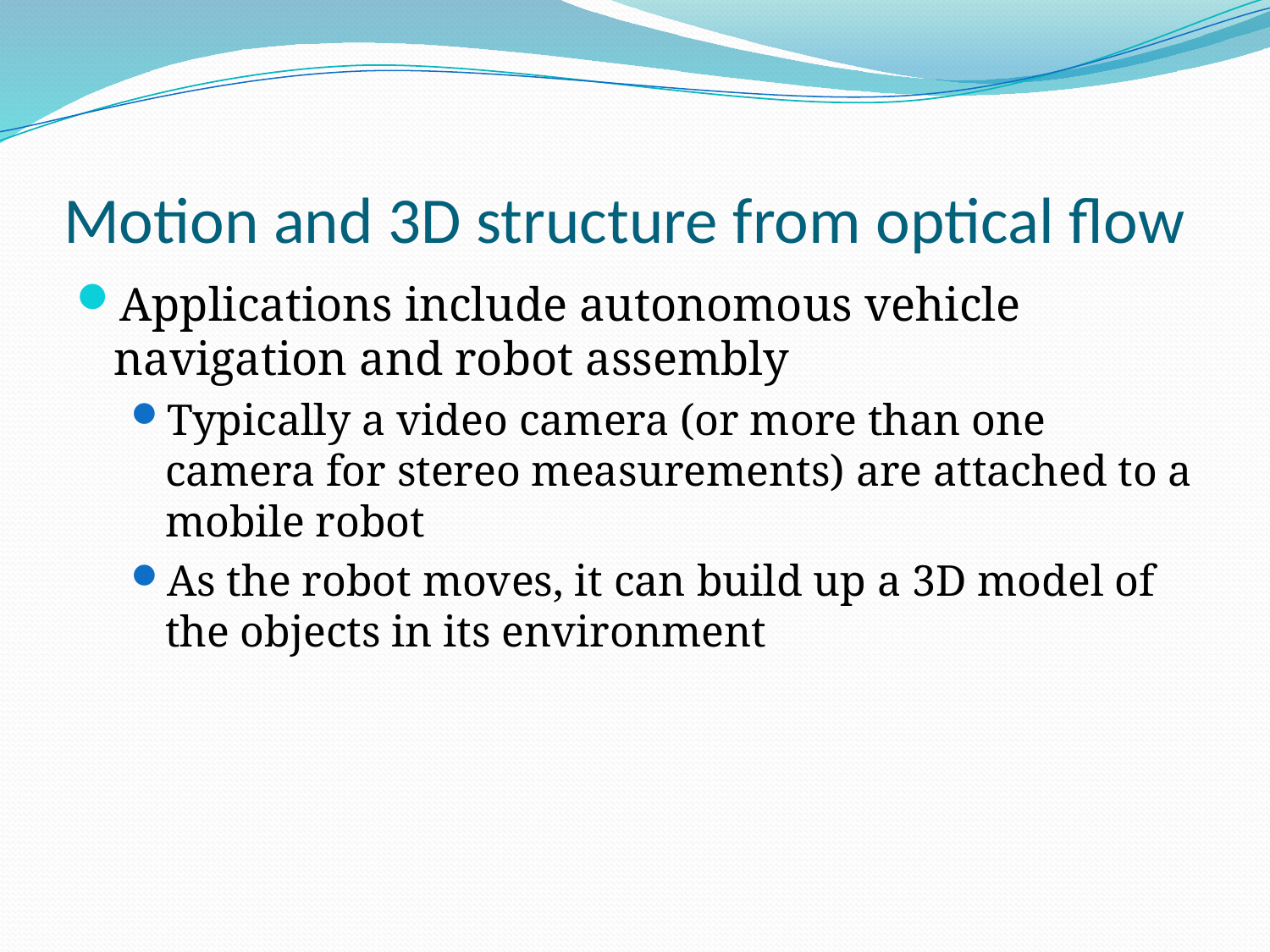

# Motion and 3D structure from optical flow
Applications include autonomous vehicle navigation and robot assembly
Typically a video camera (or more than one camera for stereo measurements) are attached to a mobile robot
As the robot moves, it can build up a 3D model of the objects in its environment